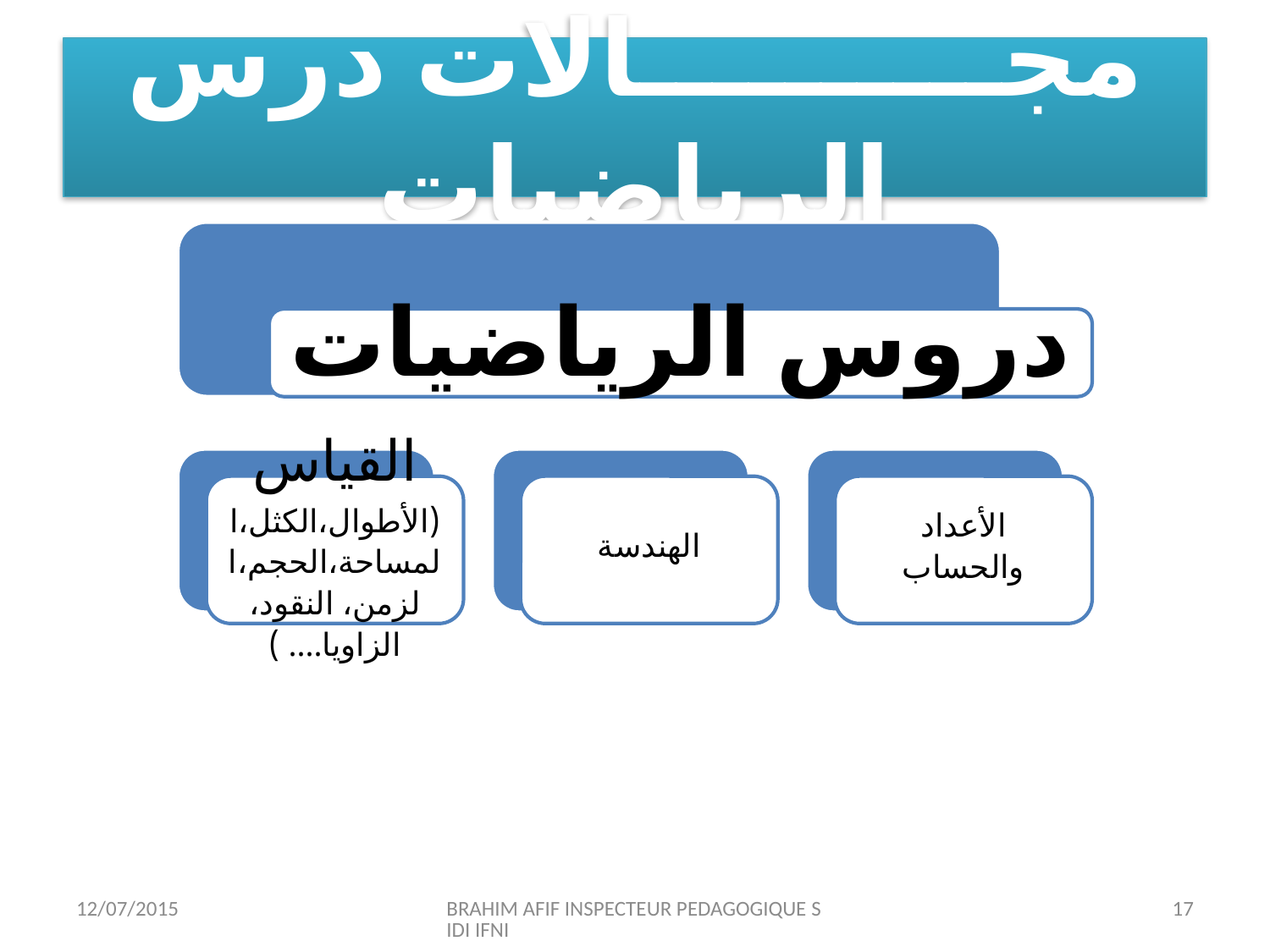

# مجــــــــــالات درس الرياضيات
دروس الرياضيات
القياس
الهندسة
12/07/2015
BRAHIM AFIF INSPECTEUR PEDAGOGIQUE SIDI IFNI
17